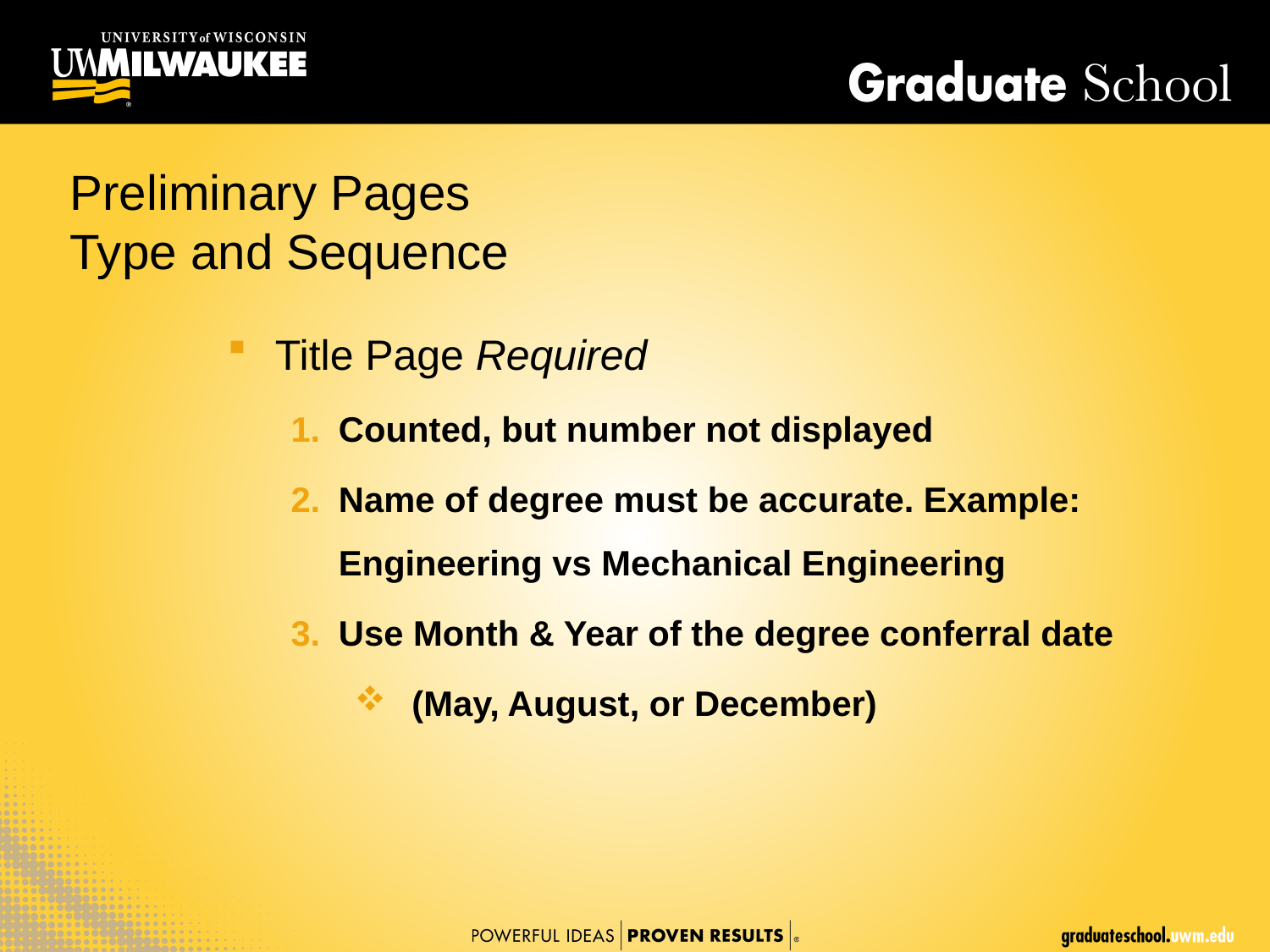

Preliminary Pages
Type and Sequence
Title Page Required
Counted, but number not displayed
Name of degree must be accurate. Example: Engineering vs Mechanical Engineering
Use Month & Year of the degree conferral date
 (May, August, or December)